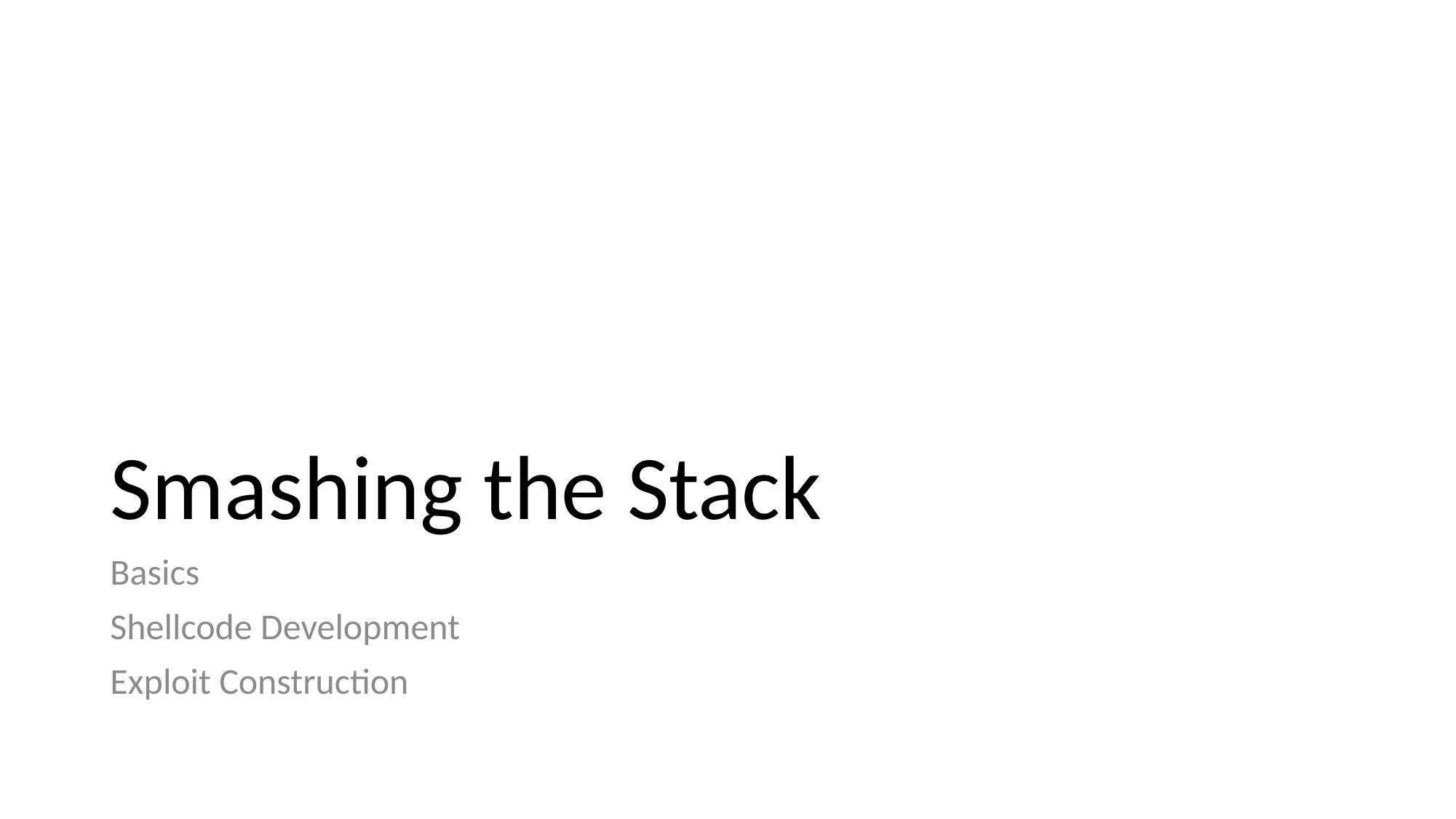

# Smashing the Stack
Basics
Shellcode Development
Exploit Construction